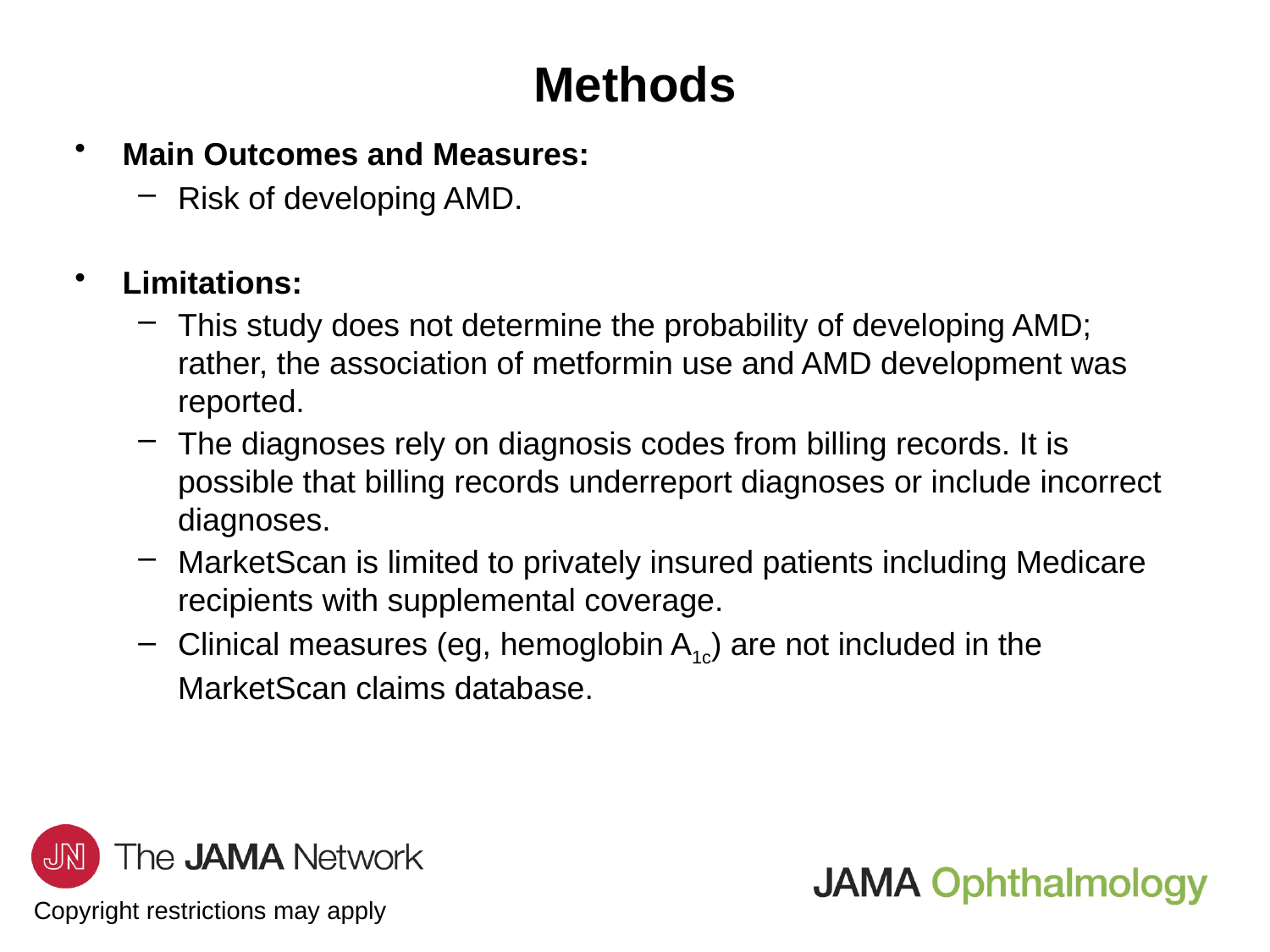

# Methods
Main Outcomes and Measures:
Risk of developing AMD.

Limitations:
This study does not determine the probability of developing AMD;  rather, the association of metformin use and AMD development was reported.
The diagnoses rely on diagnosis codes from billing records. It is possible that billing records underreport diagnoses or include incorrect diagnoses.
MarketScan is limited to privately insured patients including Medicare recipients with supplemental coverage.
Clinical measures (eg, hemoglobin A1c) are not included in the MarketScan claims database.